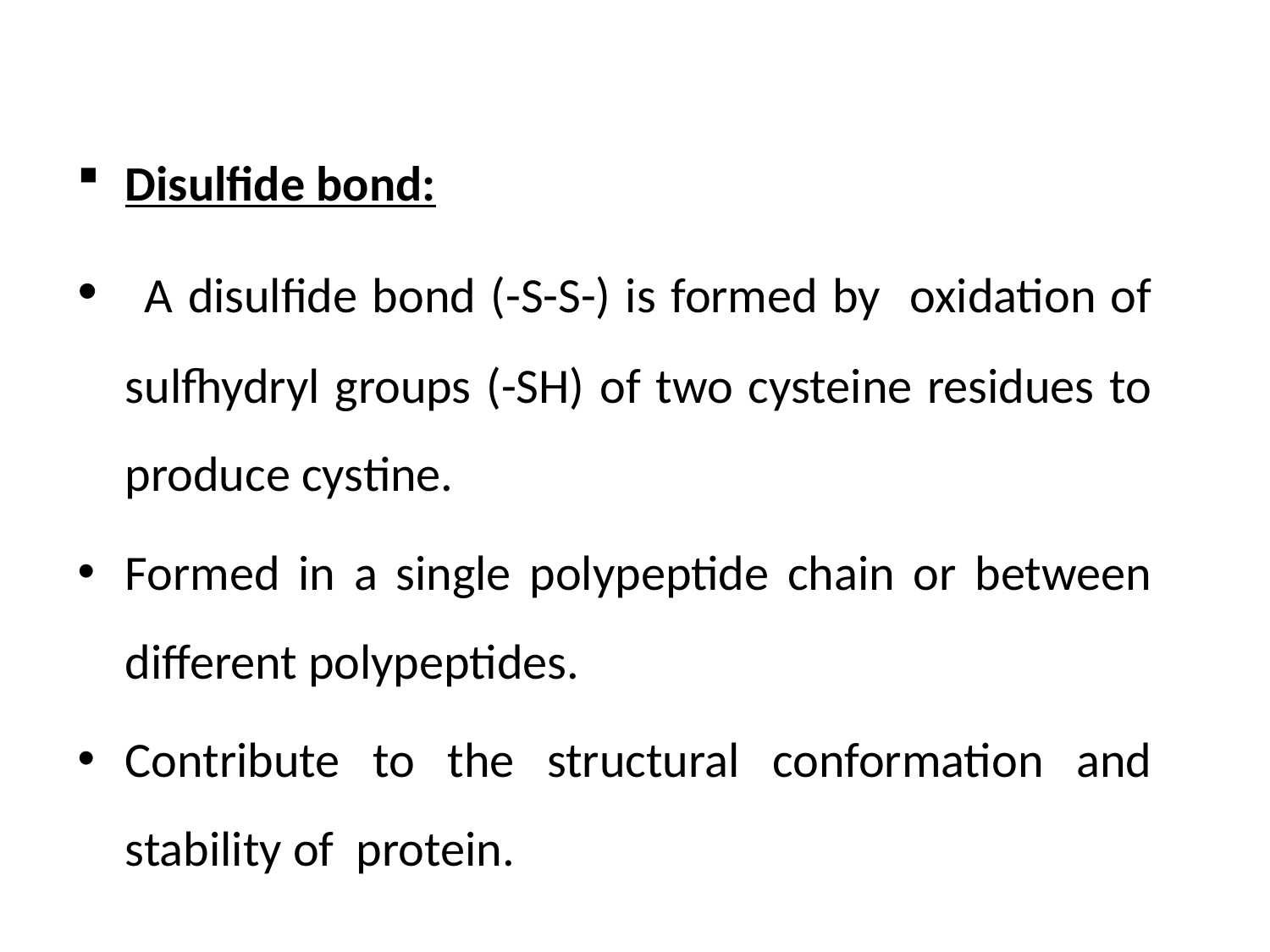

Disulfide bond:
 A disulfide bond (-S-S-) is formed by  oxidation of sulfhydryl groups (-SH) of two cysteine residues to produce cystine.
Formed in a single polypeptide chain or between different polypeptides.
Contribute to the structural conformation and stability of  protein.